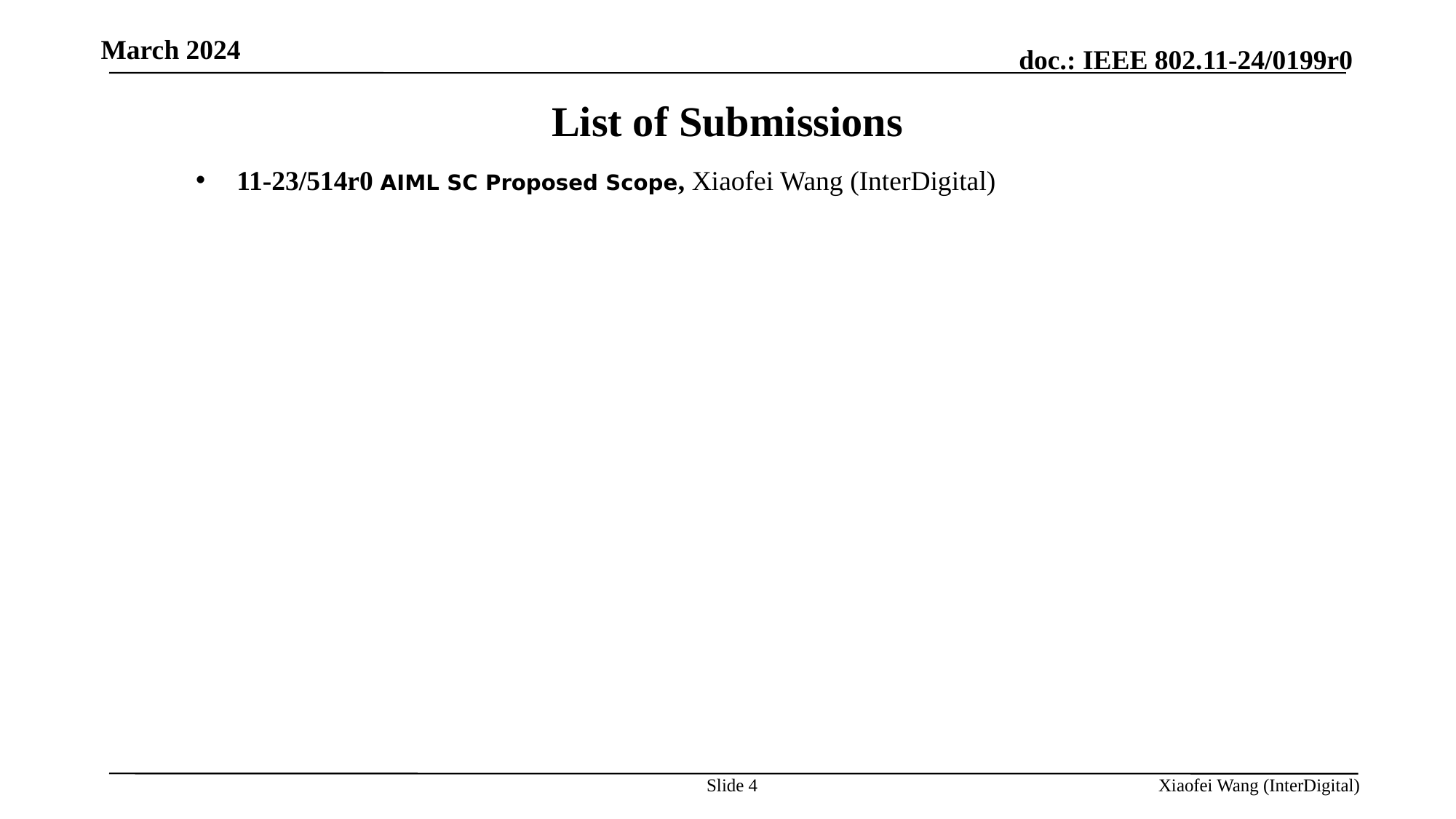

March 2024
List of Submissions

11-23/514r0 AIML SC Proposed Scope, Xiaofei Wang (InterDigital)

 CONFIRM 3GPP_TSG_RAN
 CONFIRM 3GPP_TSG_RAN
 CONFIRM 3GPP_TSG_RAN
Slide 4
Xiaofei Wang (InterDigital)